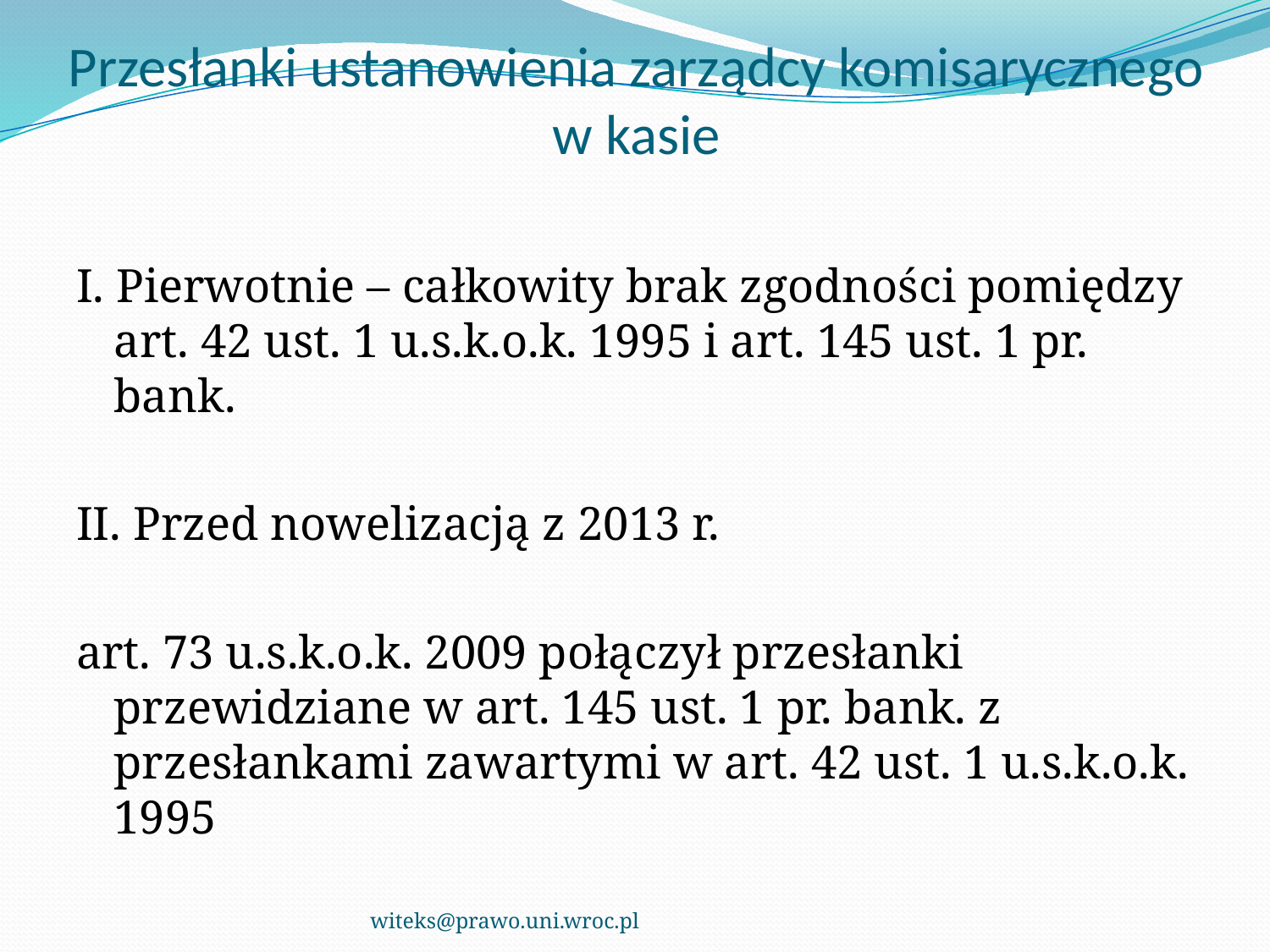

# Przesłanki ustanowienia zarządcy komisarycznego w kasie

I. Pierwotnie – całkowity brak zgodności pomiędzy art. 42 ust. 1 u.s.k.o.k. 1995 i art. 145 ust. 1 pr. bank.

II. Przed nowelizacją z 2013 r.

art. 73 u.s.k.o.k. 2009 połączył przesłanki przewidziane w art. 145 ust. 1 pr. bank. z przesłankami zawartymi w art. 42 ust. 1 u.s.k.o.k. 1995

witeks@prawo.uni.wroc.pl